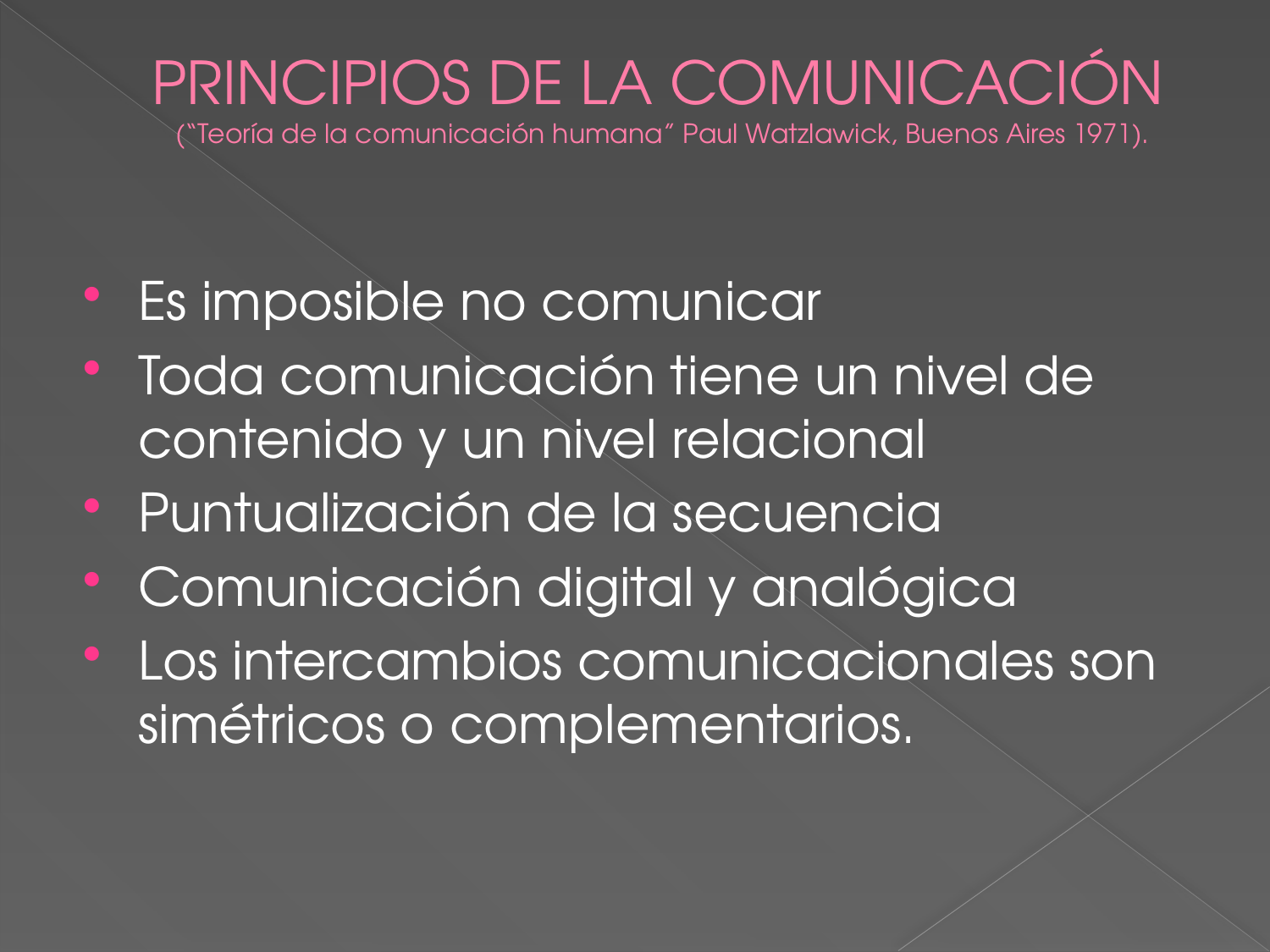

# PRINCIPIOS DE LA COMUNICACIÓN (“Teoría de la comunicación humana” Paul Watzlawick, Buenos Aires 1971).
Es imposible no comunicar
Toda comunicación tiene un nivel de contenido y un nivel relacional
Puntualización de la secuencia
Comunicación digital y analógica
Los intercambios comunicacionales son simétricos o complementarios.